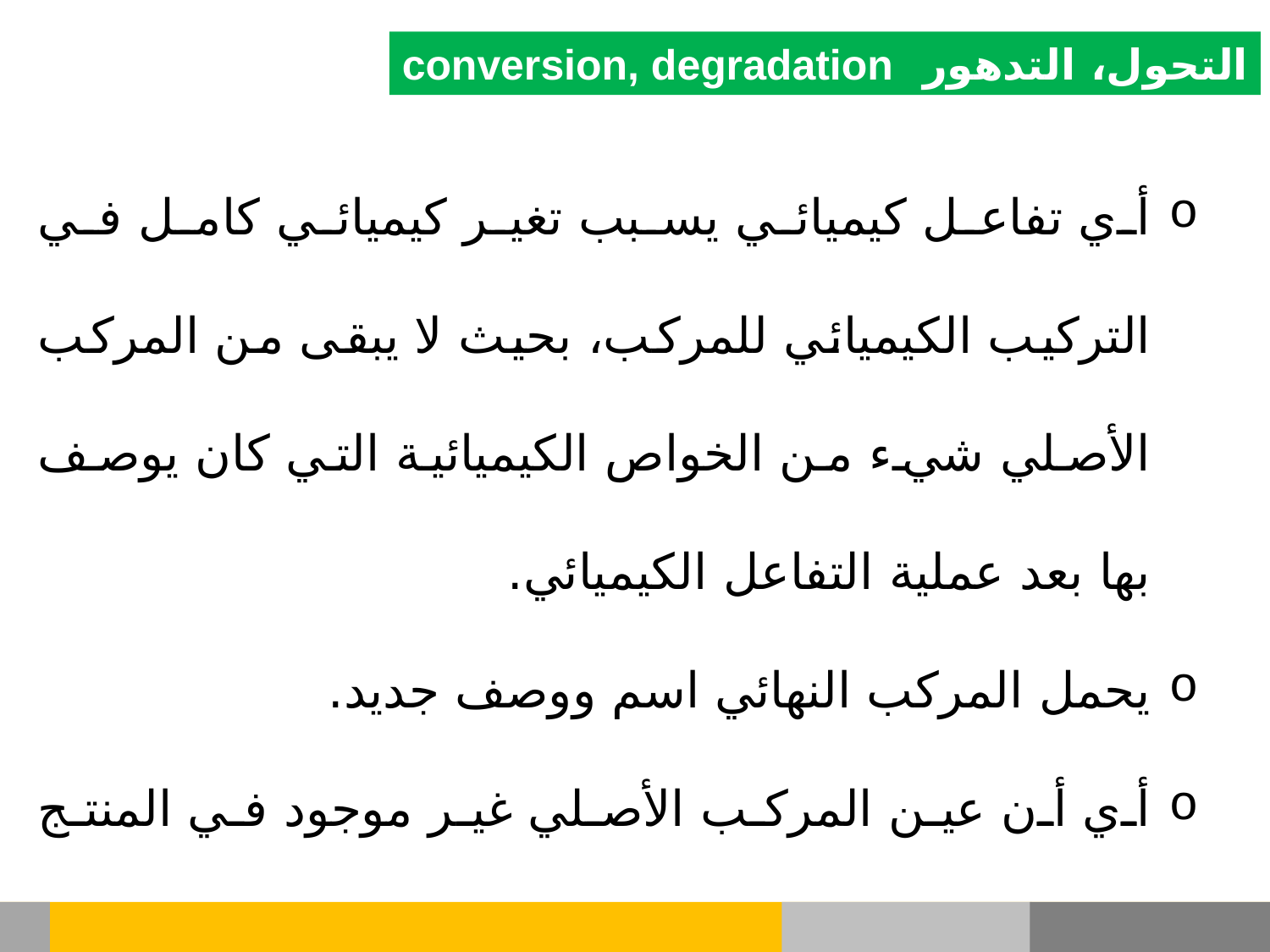

التحول، التدهور  conversion, degradation
أي تفاعل كيميائي يسبب تغير كيميائي كامل في التركيب الكيميائي للمركب، بحيث لا يبقى من المركب الأصلي شيء من الخواص الكيميائية التي كان يوصف بها بعد عملية التفاعل الكيميائي.
يحمل المركب النهائي اسم ووصف جديد.
أي أن عين المركب الأصلي غير موجود في المنتج النهائي بعد عملية التحول.